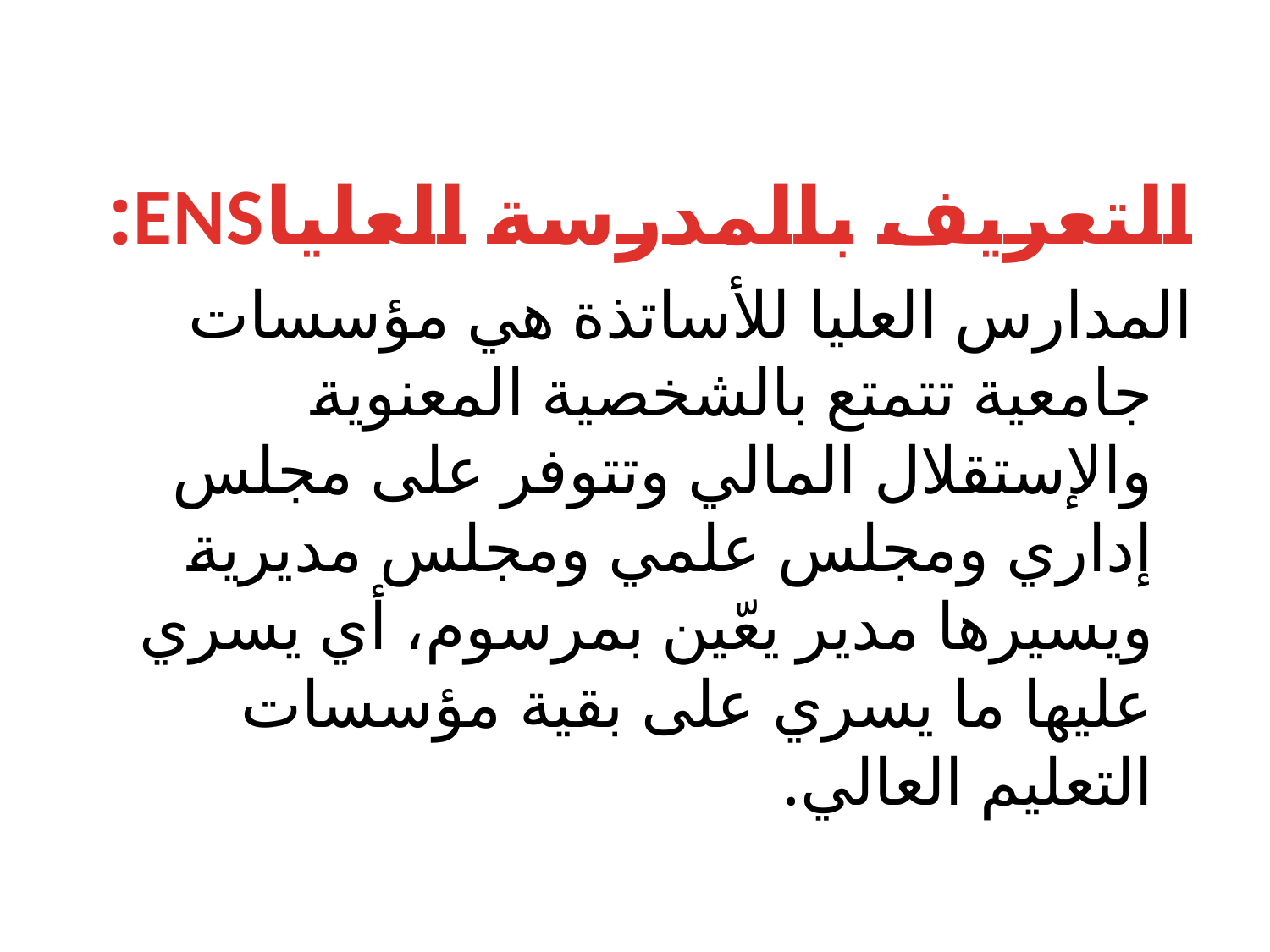

التعريف بالمدرسة العلياENS:
المدارس العليا للأساتذة هي مؤسسات جامعية تتمتع بالشخصية المعنوية والإستقلال المالي وتتوفر على مجلس إداري ومجلس علمي ومجلس مديرية ويسيرها مدير يعّين بمرسوم، أي يسري عليها ما يسري على بقية مؤسسات التعليم العالي.